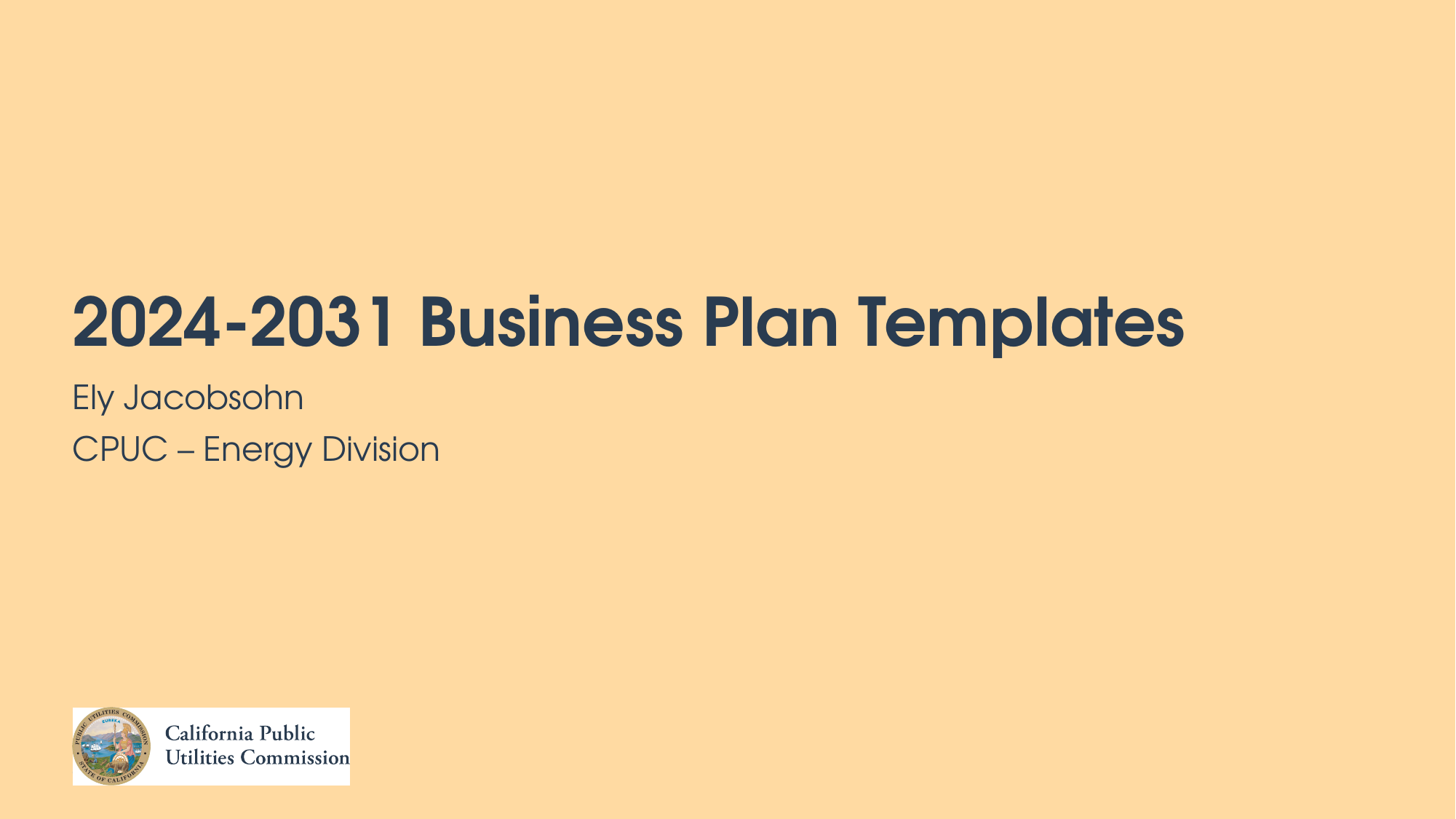

# 2024-2031 Business Plan Templates
Ely Jacobsohn
CPUC – Energy Division